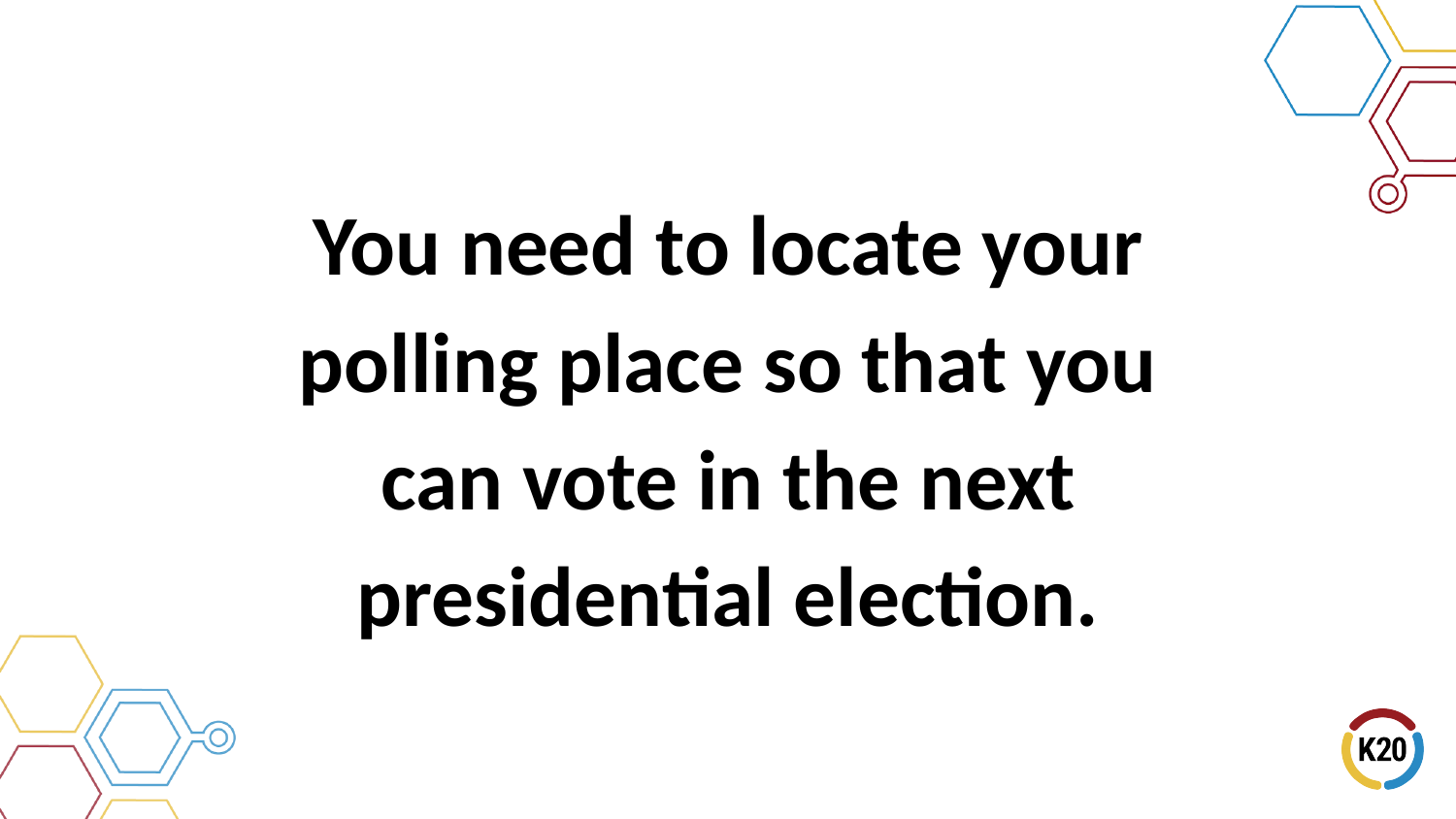

# You need to locate your polling place so that you can vote in the next presidential election.